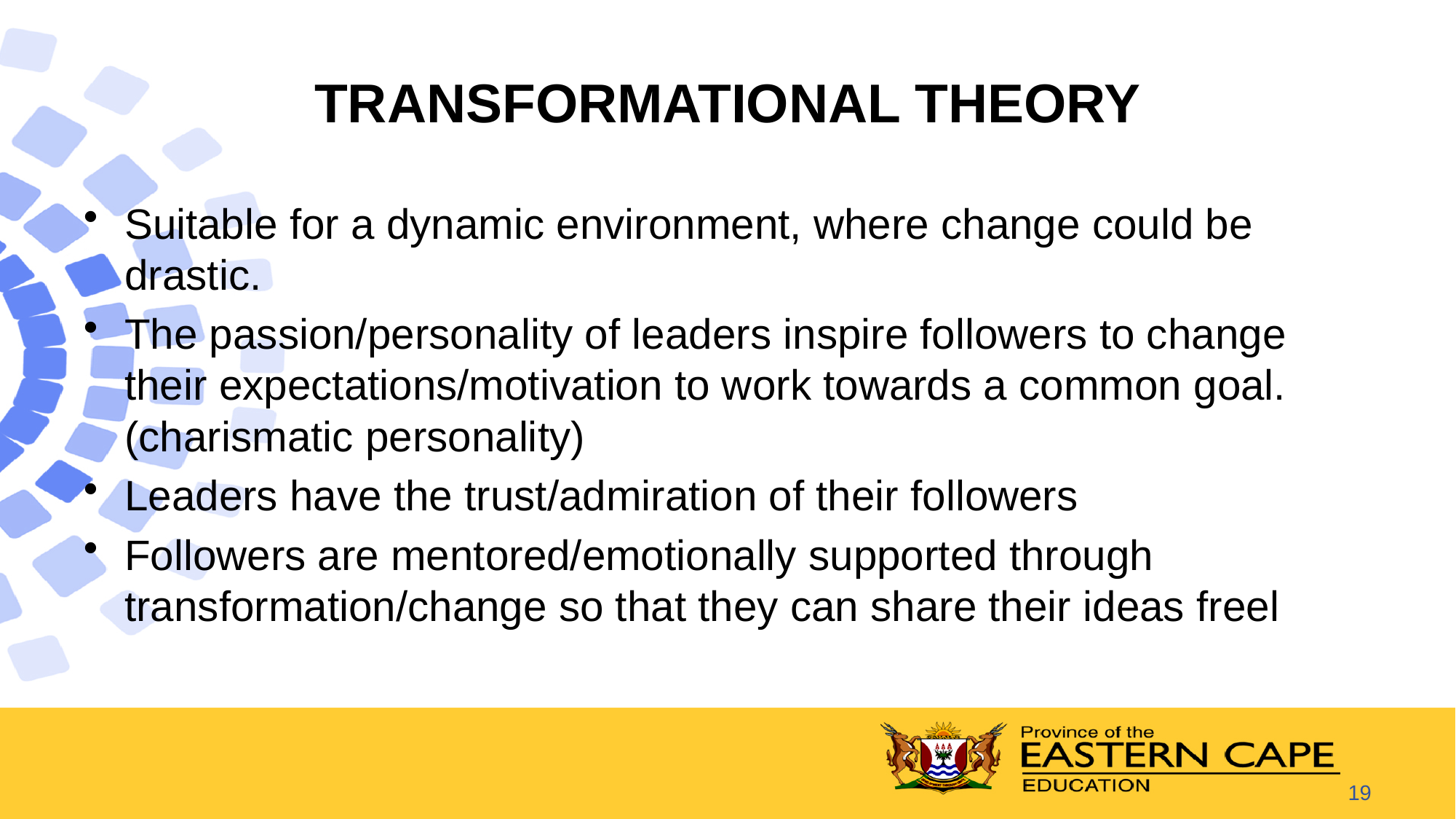

# TRANSFORMATIONAL THEORY
Suitable for a dynamic environment, where change could be drastic.
The passion/personality of leaders inspire followers to change their expectations/motivation to work towards a common goal. (charismatic personality)
Leaders have the trust/admiration of their followers
Followers are mentored/emotionally supported through transformation/change so that they can share their ideas freel
19